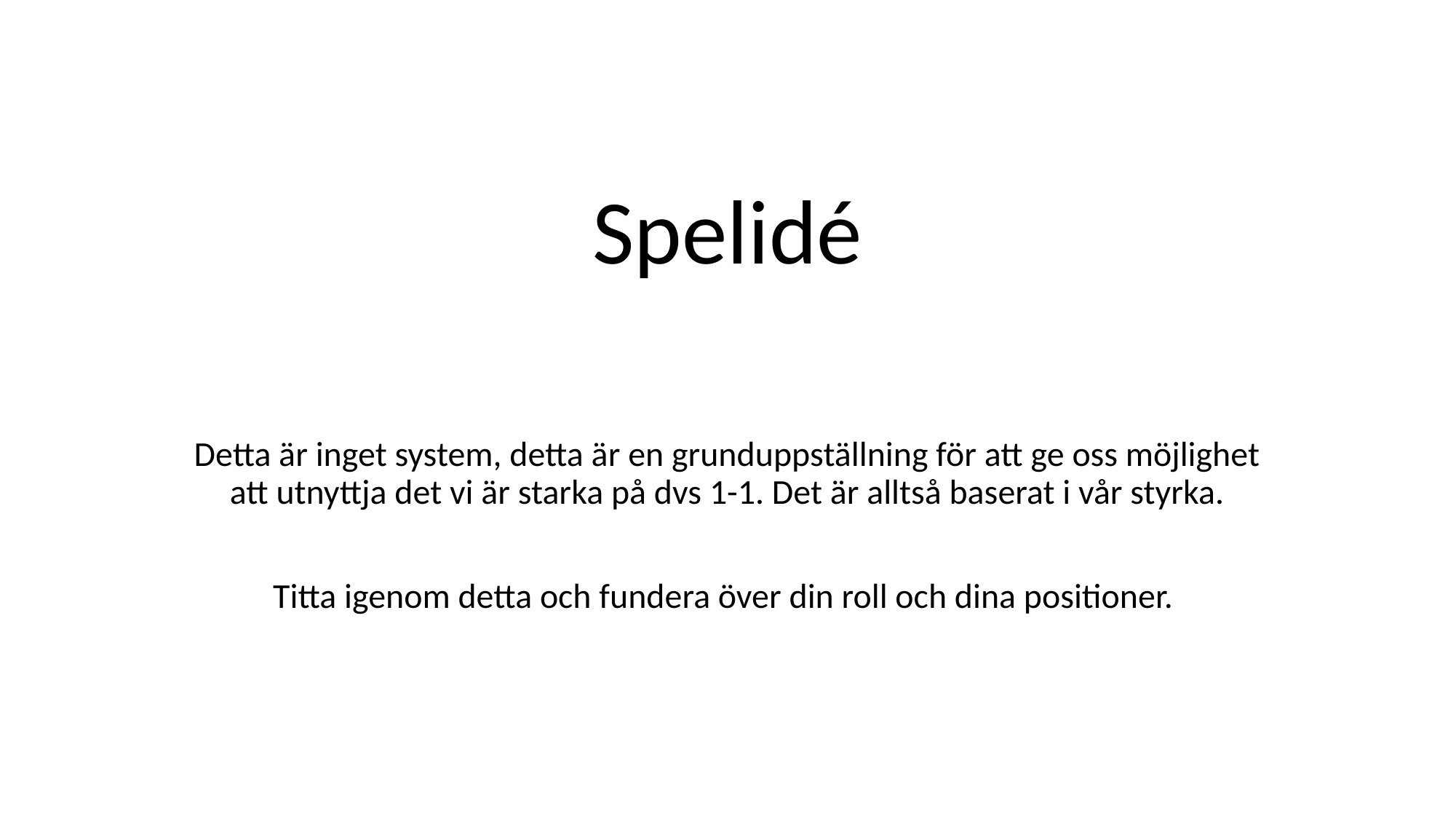

# Spelidé
Detta är inget system, detta är en grunduppställning för att ge oss möjlighet att utnyttja det vi är starka på dvs 1-1. Det är alltså baserat i vår styrka.

Titta igenom detta och fundera över din roll och dina positioner.